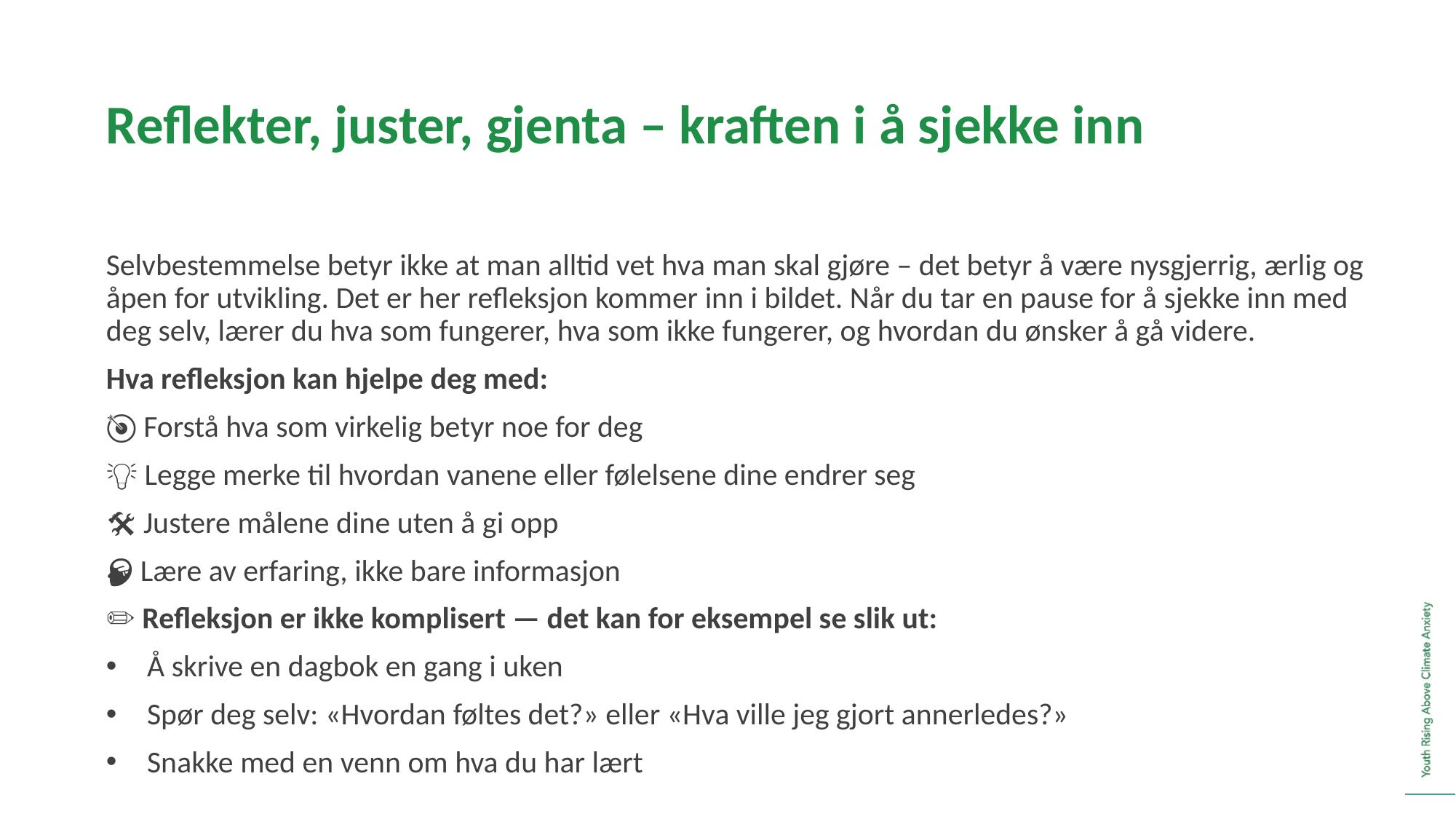

Reflekter, juster, gjenta – kraften i å sjekke inn
Selvbestemmelse betyr ikke at man alltid vet hva man skal gjøre – det betyr å være nysgjerrig, ærlig og åpen for utvikling. Det er her refleksjon kommer inn i bildet. Når du tar en pause for å sjekke inn med deg selv, lærer du hva som fungerer, hva som ikke fungerer, og hvordan du ønsker å gå videre.
Hva refleksjon kan hjelpe deg med:
🎯 Forstå hva som virkelig betyr noe for deg
💡 Legge merke til hvordan vanene eller følelsene dine endrer seg
🛠 Justere målene dine uten å gi opp
🧠 Lære av erfaring, ikke bare informasjon
✏️ Refleksjon er ikke komplisert — det kan for eksempel se slik ut:
Å skrive en dagbok en gang i uken
Spør deg selv: «Hvordan føltes det?» eller «Hva ville jeg gjort annerledes?»
Snakke med en venn om hva du har lært